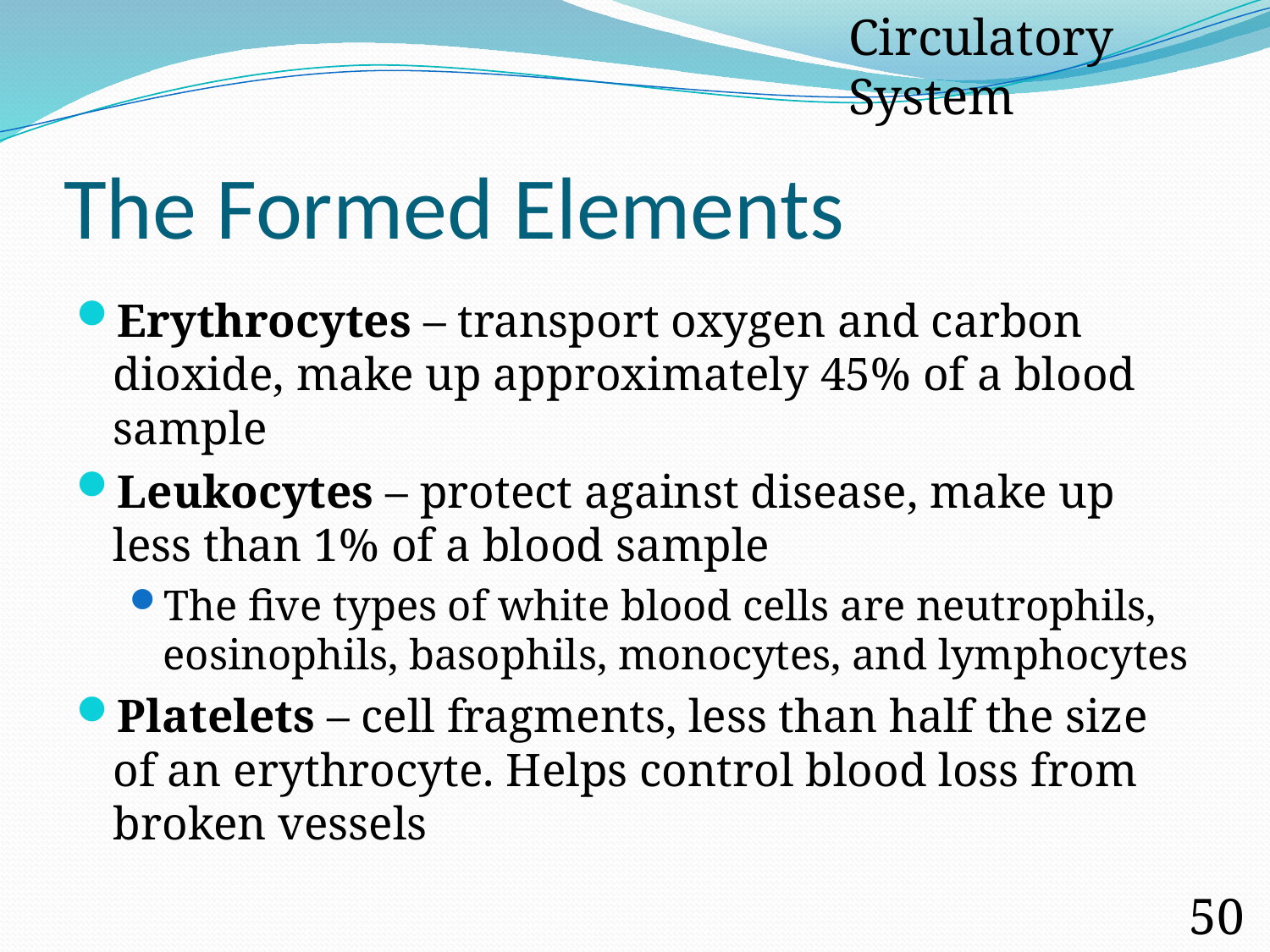

Circulatory System
# The Formed Elements
Erythrocytes – transport oxygen and carbon dioxide, make up approximately 45% of a blood sample
Leukocytes – protect against disease, make up less than 1% of a blood sample
The five types of white blood cells are neutrophils, eosinophils, basophils, monocytes, and lymphocytes
Platelets – cell fragments, less than half the size of an erythrocyte. Helps control blood loss from broken vessels

50